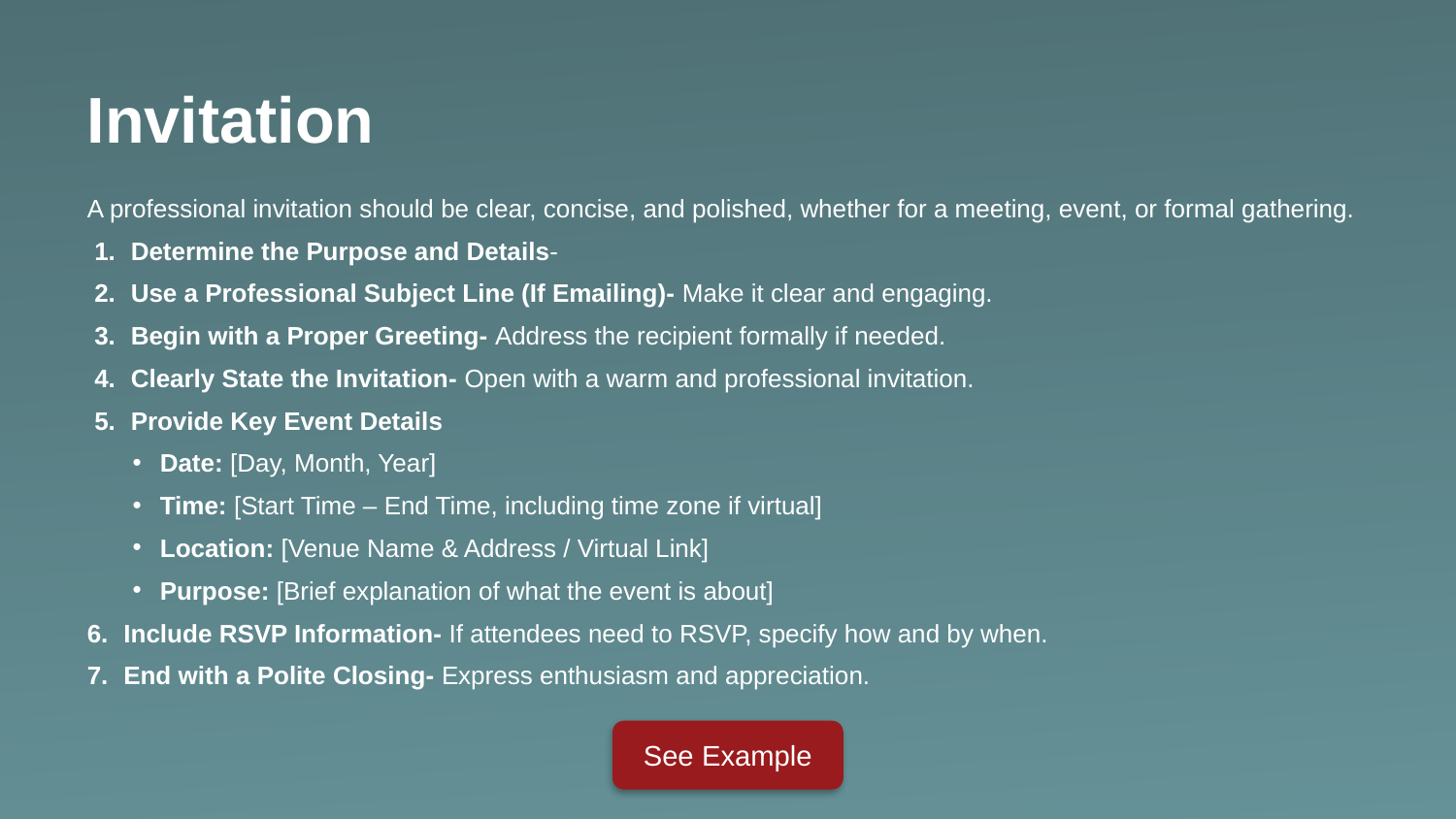

Invitation
A professional invitation should be clear, concise, and polished, whether for a meeting, event, or formal gathering.
Determine the Purpose and Details-
Use a Professional Subject Line (If Emailing)- Make it clear and engaging.
Begin with a Proper Greeting- Address the recipient formally if needed.
Clearly State the Invitation- Open with a warm and professional invitation.
Provide Key Event Details
Date: [Day, Month, Year]
Time: [Start Time – End Time, including time zone if virtual]
Location: [Venue Name & Address / Virtual Link]
Purpose: [Brief explanation of what the event is about]
Include RSVP Information- If attendees need to RSVP, specify how and by when.
End with a Polite Closing- Express enthusiasm and appreciation.
See Example